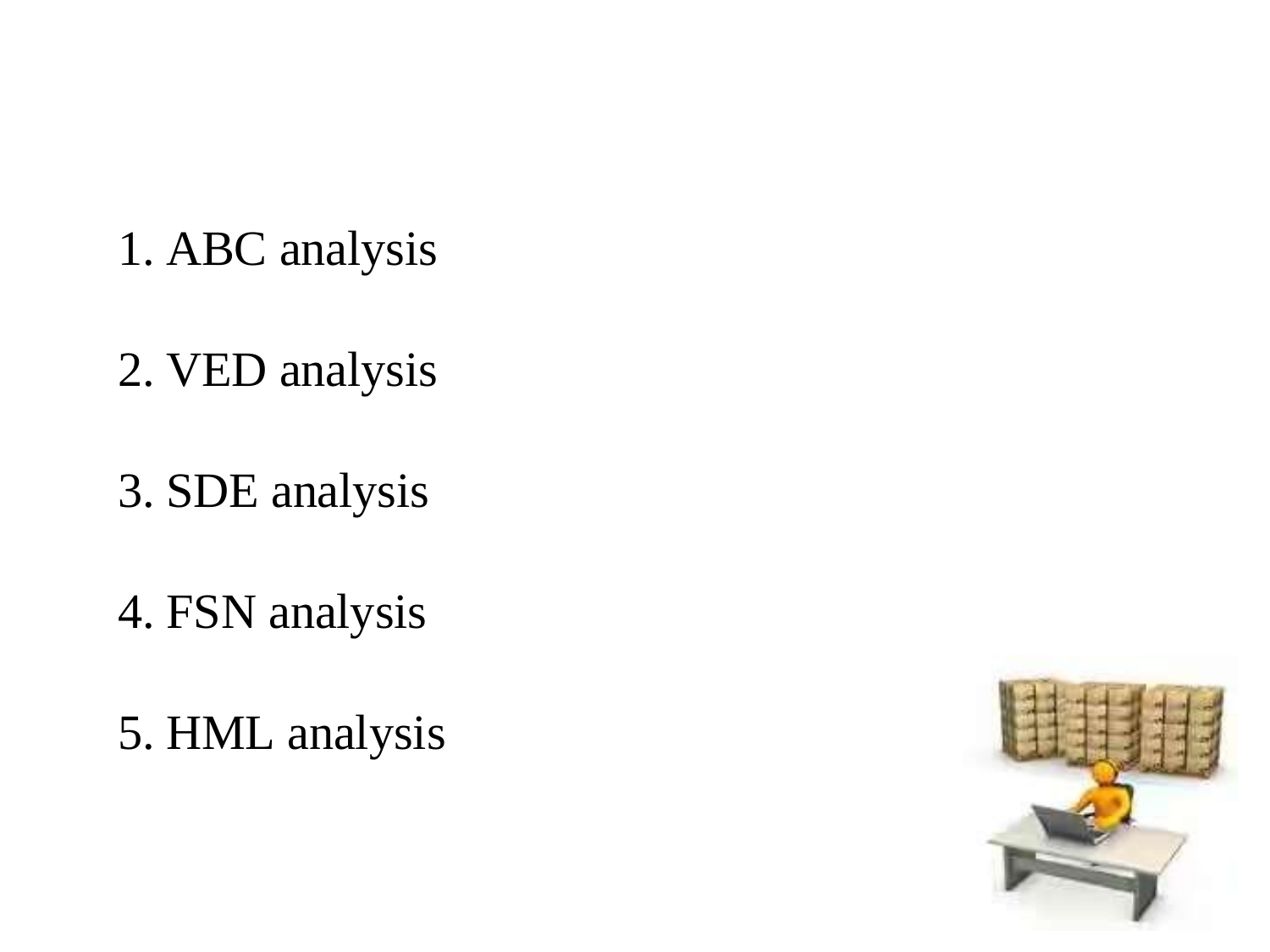

ABC analysis

VED analysis

SDE analysis

FSN analysis

HML analysis